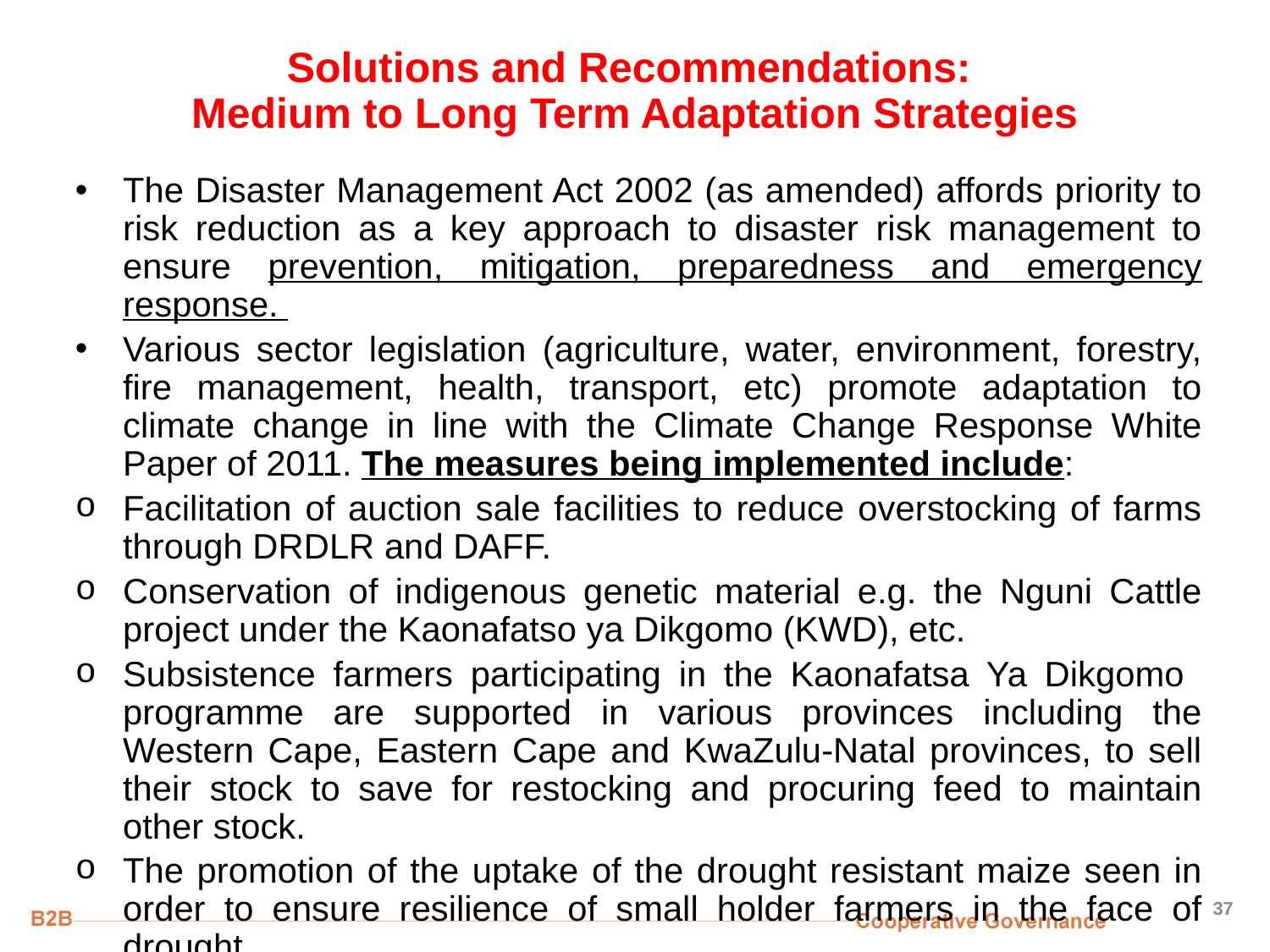

# Solutions and Recommendations: Medium to Long Term Adaptation Strategies
The Disaster Management Act 2002 (as amended) affords priority to risk reduction as a key approach to disaster risk management to ensure prevention, mitigation, preparedness and emergency response.
Various sector legislation (agriculture, water, environment, forestry, fire management, health, transport, etc) promote adaptation to climate change in line with the Climate Change Response White Paper of 2011. The measures being implemented include:
Facilitation of auction sale facilities to reduce overstocking of farms through DRDLR and DAFF.
Conservation of indigenous genetic material e.g. the Nguni Cattle project under the Kaonafatso ya Dikgomo (KWD), etc.
Subsistence farmers participating in the Kaonafatsa Ya Dikgomo  programme are supported in various provinces including the Western Cape, Eastern Cape and KwaZulu-Natal provinces, to sell their stock to save for restocking and procuring feed to maintain other stock.
The promotion of the uptake of the drought resistant maize seen in order to ensure resilience of small holder farmers in the face of drought.

37